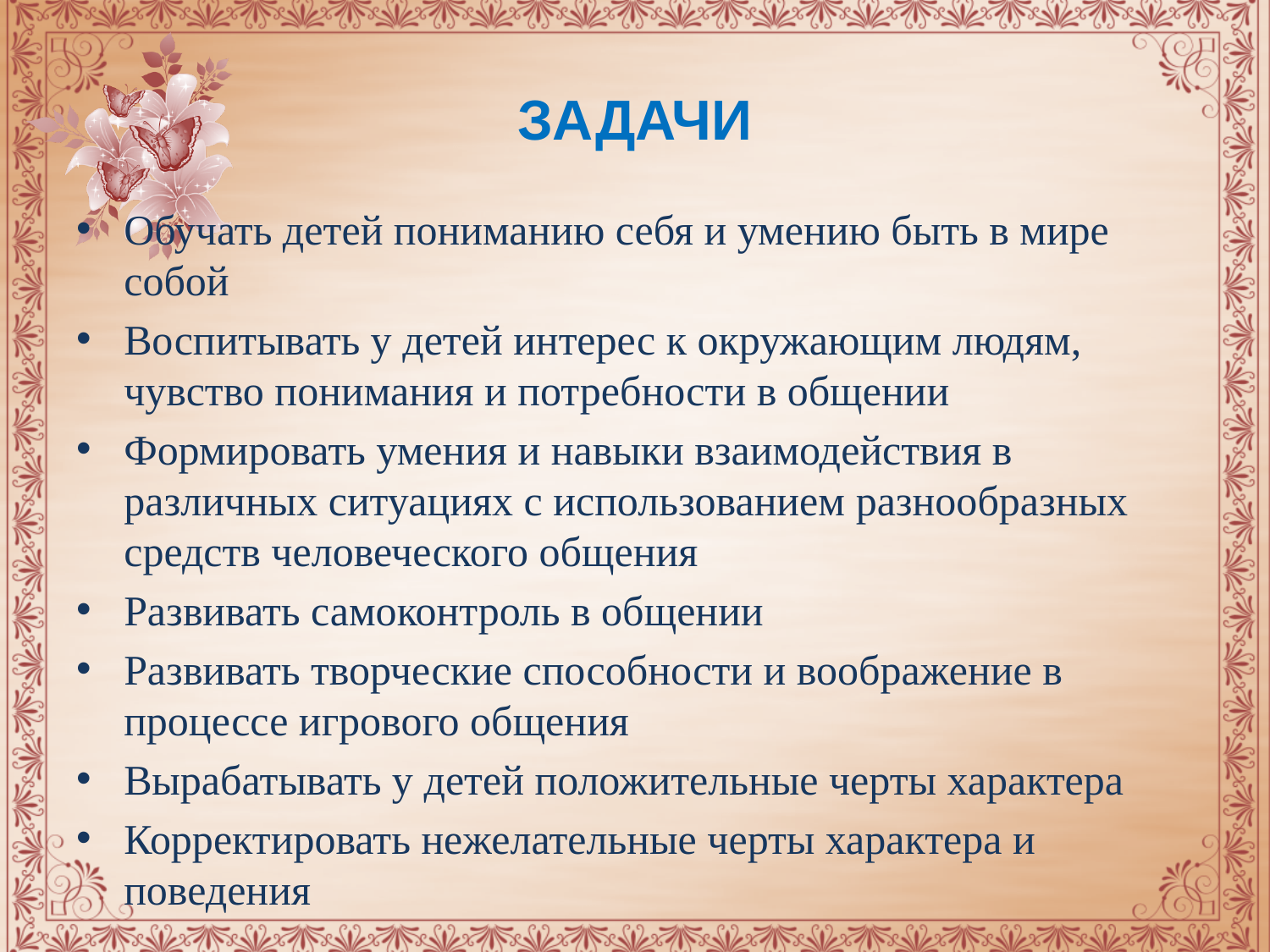

# ЗАДАЧИ
Обучать детей пониманию себя и умению быть в мире собой
Воспитывать у детей интерес к окружающим людям, чувство понимания и потребности в общении
Формировать умения и навыки взаимодействия в различных ситуациях с использованием разнообразных средств человеческого общения
Развивать самоконтроль в общении
Развивать творческие способности и воображение в процессе игрового общения
Вырабатывать у детей положительные черты характера
Корректировать нежелательные черты характера и поведения